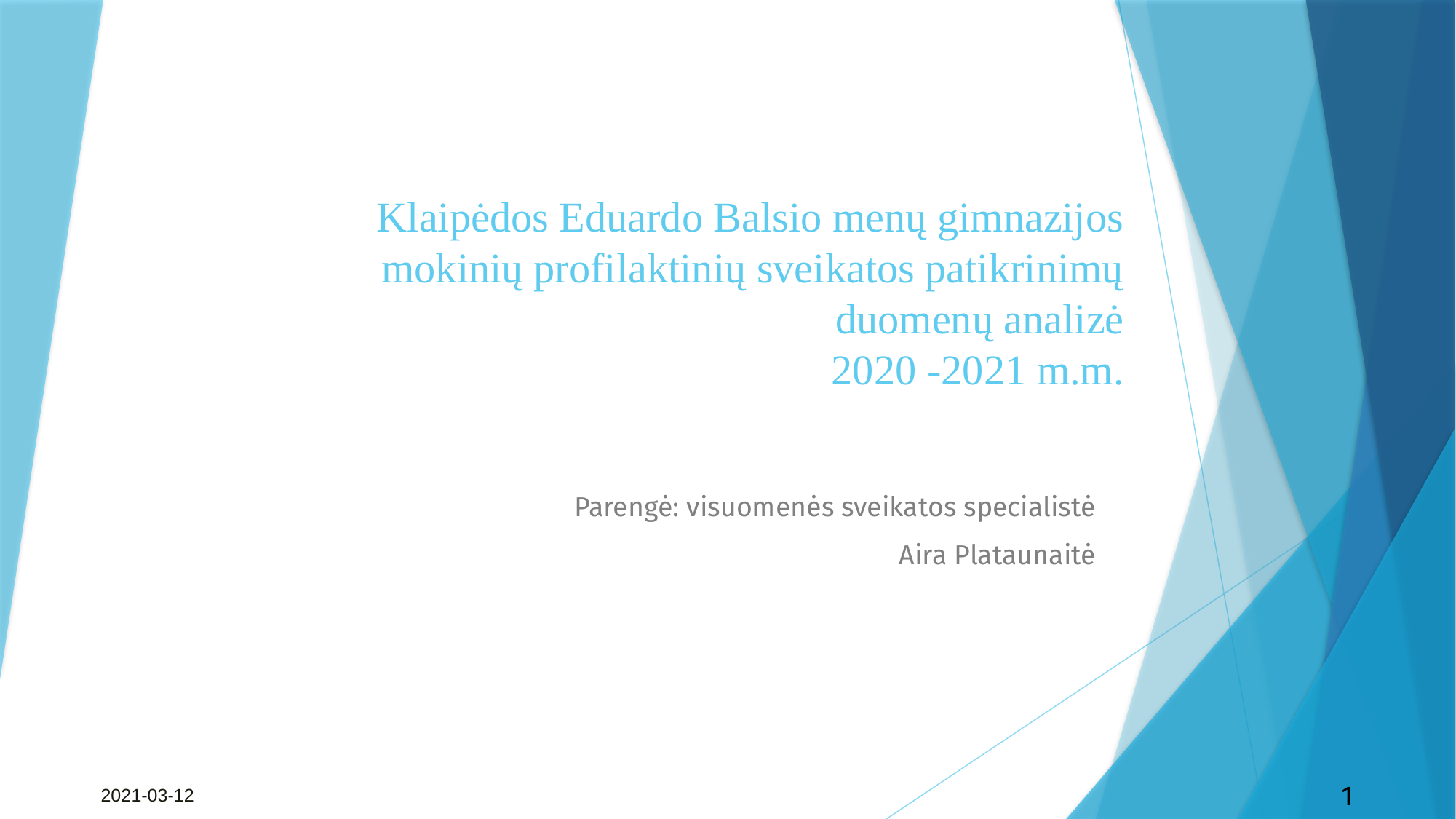

# Klaipėdos Eduardo Balsio menų gimnazijos mokinių profilaktinių sveikatos patikrinimų duomenų analizė 2020 -2021 m.m.
Parengė: visuomenės sveikatos specialistė
Aira Plataunaitė
2021-03-12
1